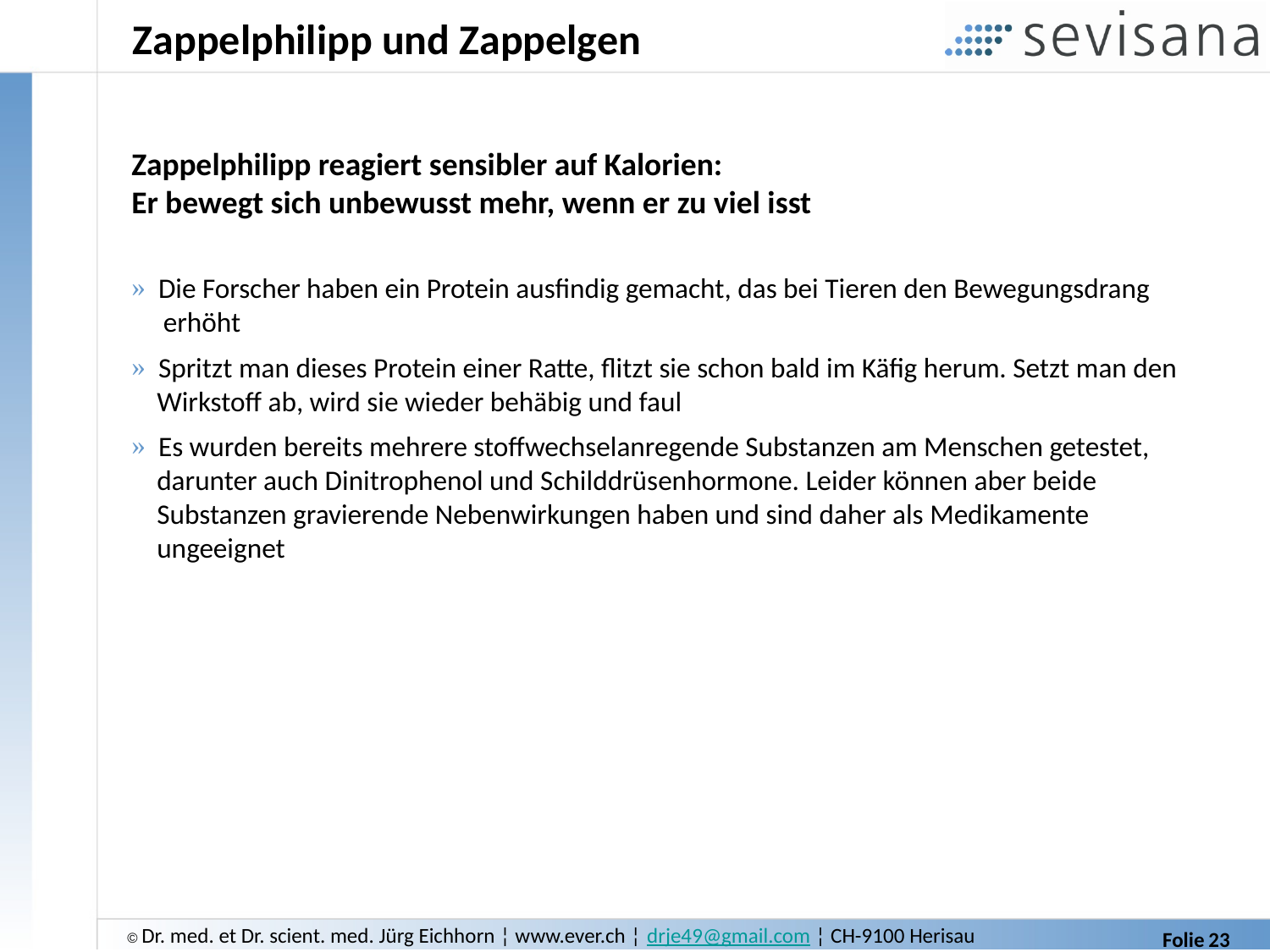

# Zappelphilipp und Zappelgen
Zappelphilipp reagiert sensibler auf Kalorien:
Er bewegt sich unbewusst mehr, wenn er zu viel isst
  Die Forscher haben ein Protein ausfindig gemacht, das bei Tieren den Bewegungsdrang
     erhöht
  Spritzt man dieses Protein einer Ratte, flitzt sie schon bald im Käfig herum. Setzt man den
    Wirkstoff ab, wird sie wieder behäbig und faul
  Es wurden bereits mehrere stoffwechselanregende Substanzen am Menschen getestet,
    darunter auch Dinitrophenol und Schilddrüsenhormone. Leider können aber beide
    Substanzen gravierende Nebenwirkungen haben und sind daher als Medikamente
    ungeeignet